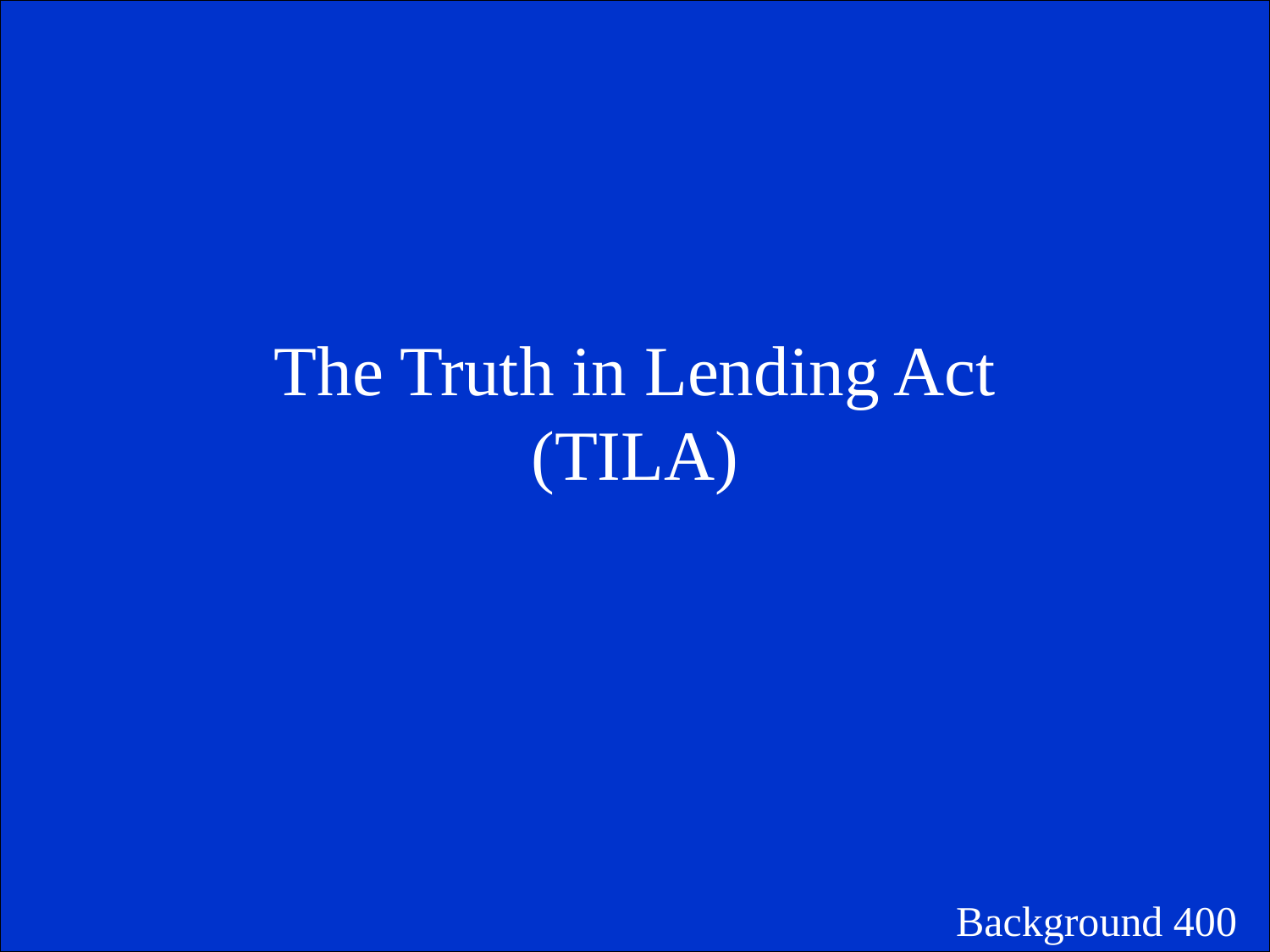

The Truth in Lending Act (TILA)
Background 400